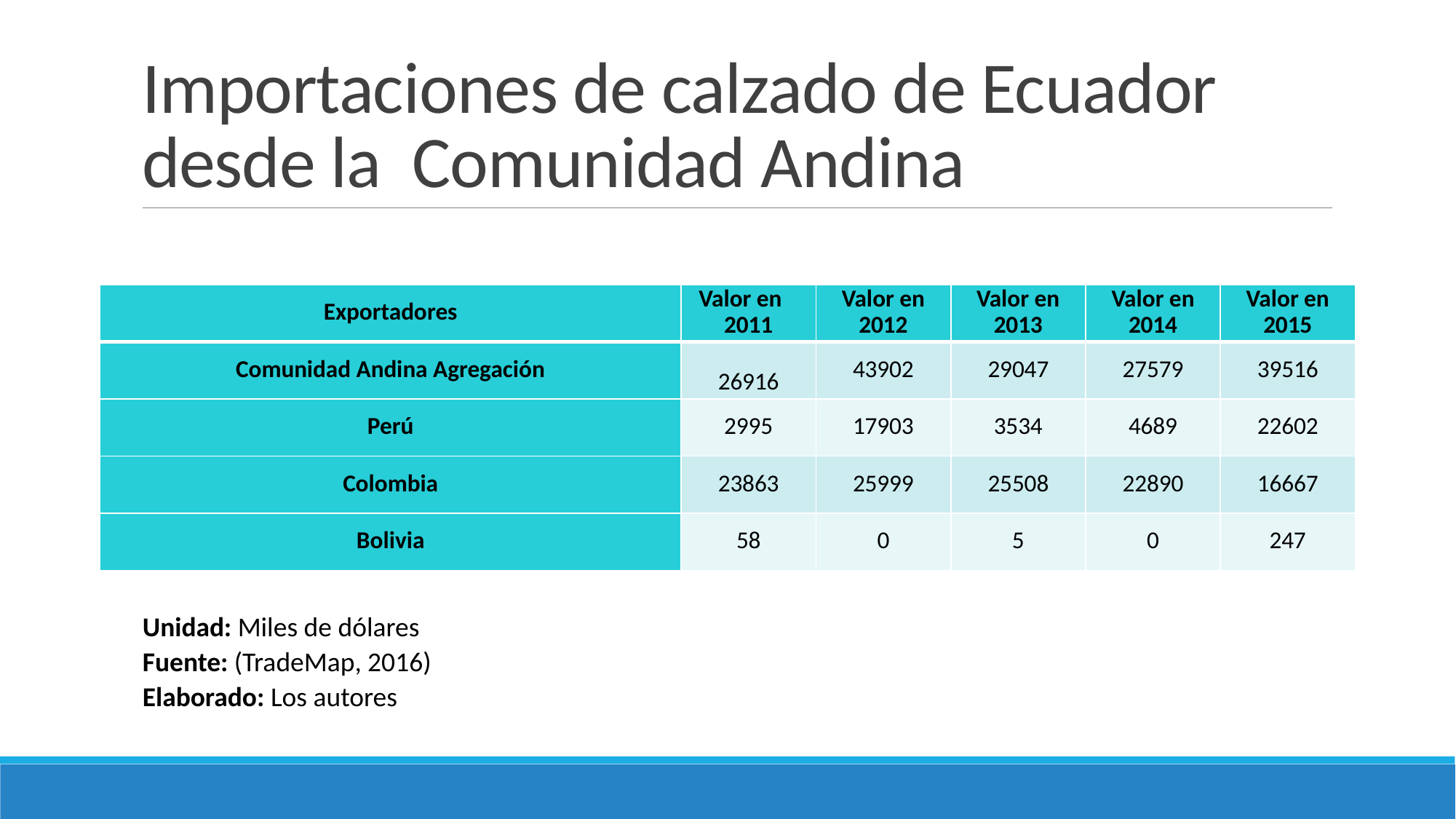

# Importaciones de calzado de Ecuador desde la  Comunidad Andina
| Exportadores | Valor en 2011 | Valor en 2012 | Valor en 2013 | Valor en 2014 | Valor en 2015 |
| --- | --- | --- | --- | --- | --- |
| Comunidad Andina Agregación | 26916 | 43902 | 29047 | 27579 | 39516 |
| Perú | 2995 | 17903 | 3534 | 4689 | 22602 |
| Colombia | 23863 | 25999 | 25508 | 22890 | 16667 |
| Bolivia | 58 | 0 | 5 | 0 | 247 |
Unidad: Miles de dólares
Fuente: (TradeMap, 2016)
Elaborado: Los autores